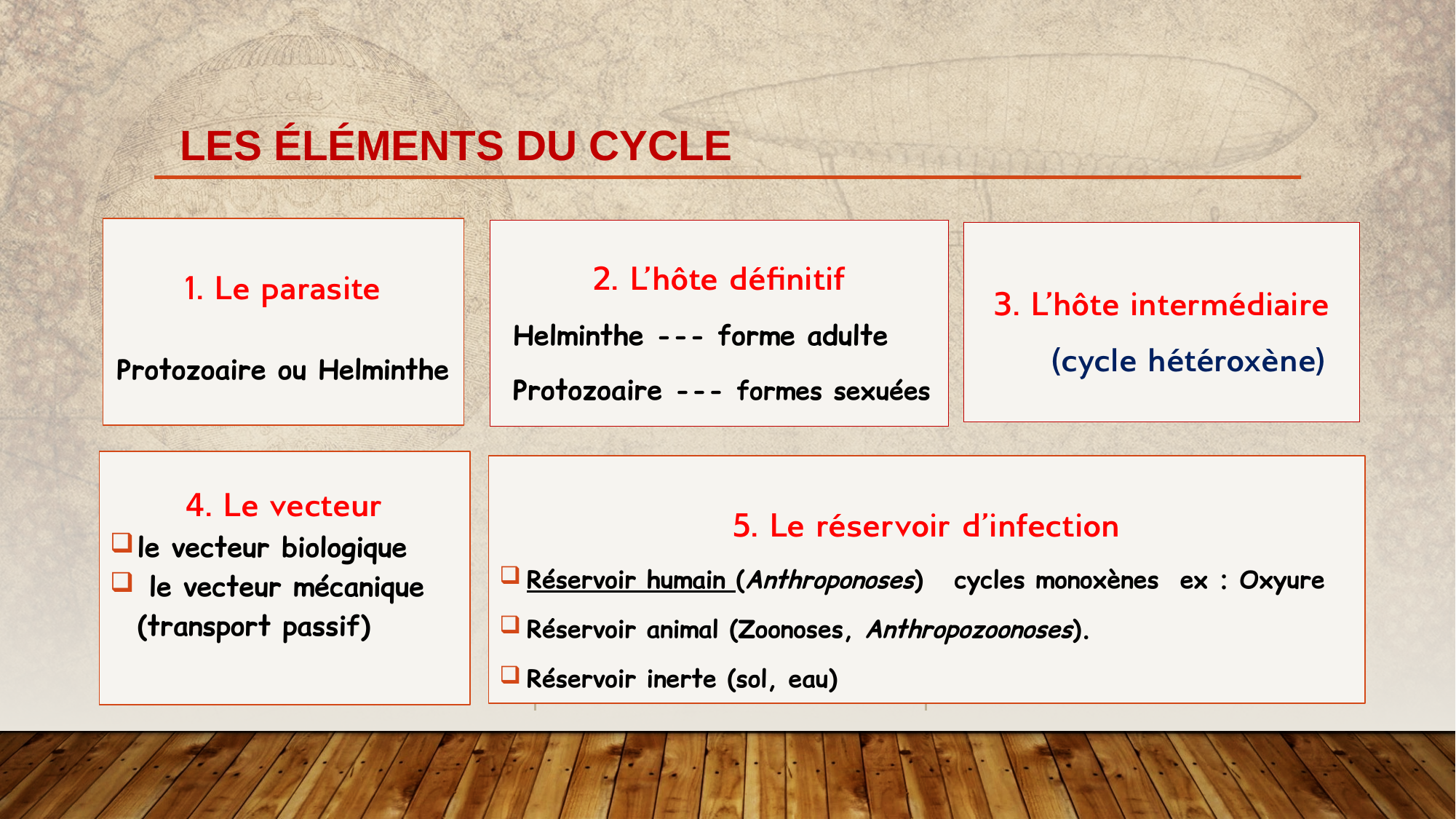

# Les éléments du cycle

1. Le parasite

Protozoaire ou Helminthe
2. L’hôte définitif
 Helminthe --- forme adulte
 Protozoaire --- formes sexuées
3. L’hôte intermédiaire (cycle hétéroxène)
4. Le vecteur
le vecteur biologique
 le vecteur mécanique (transport passif)

5. Le réservoir d’infection
Réservoir humain (Anthroponoses)   cycles monoxènes  ex : Oxyure
Réservoir animal (Zoonoses, Anthropozoonoses).
Réservoir inerte (sol, eau)